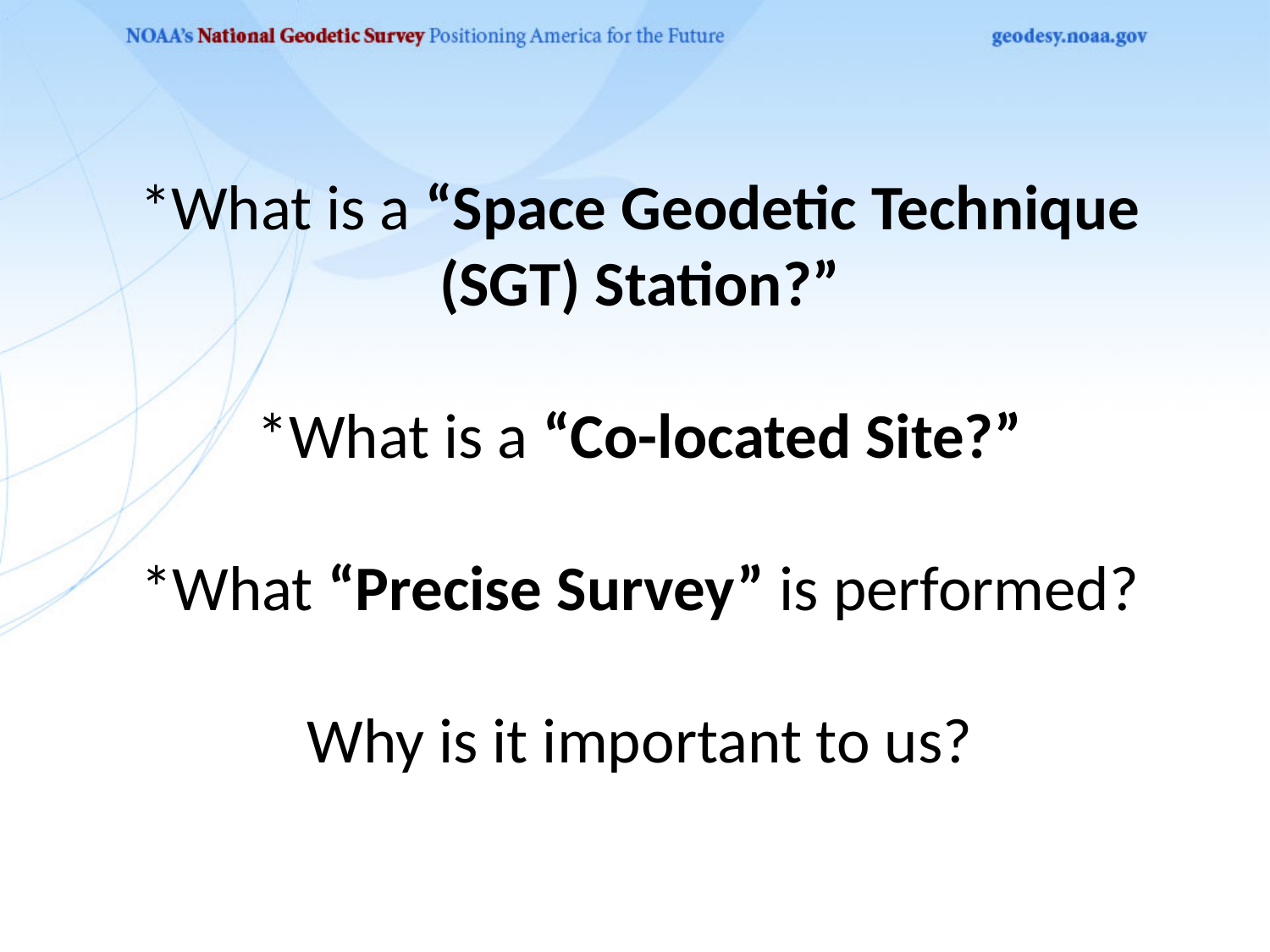

# *What is a “Space Geodetic Technique (SGT) Station?” *What is a “Co-located Site?” *What “Precise Survey” is performed? Why is it important to us?